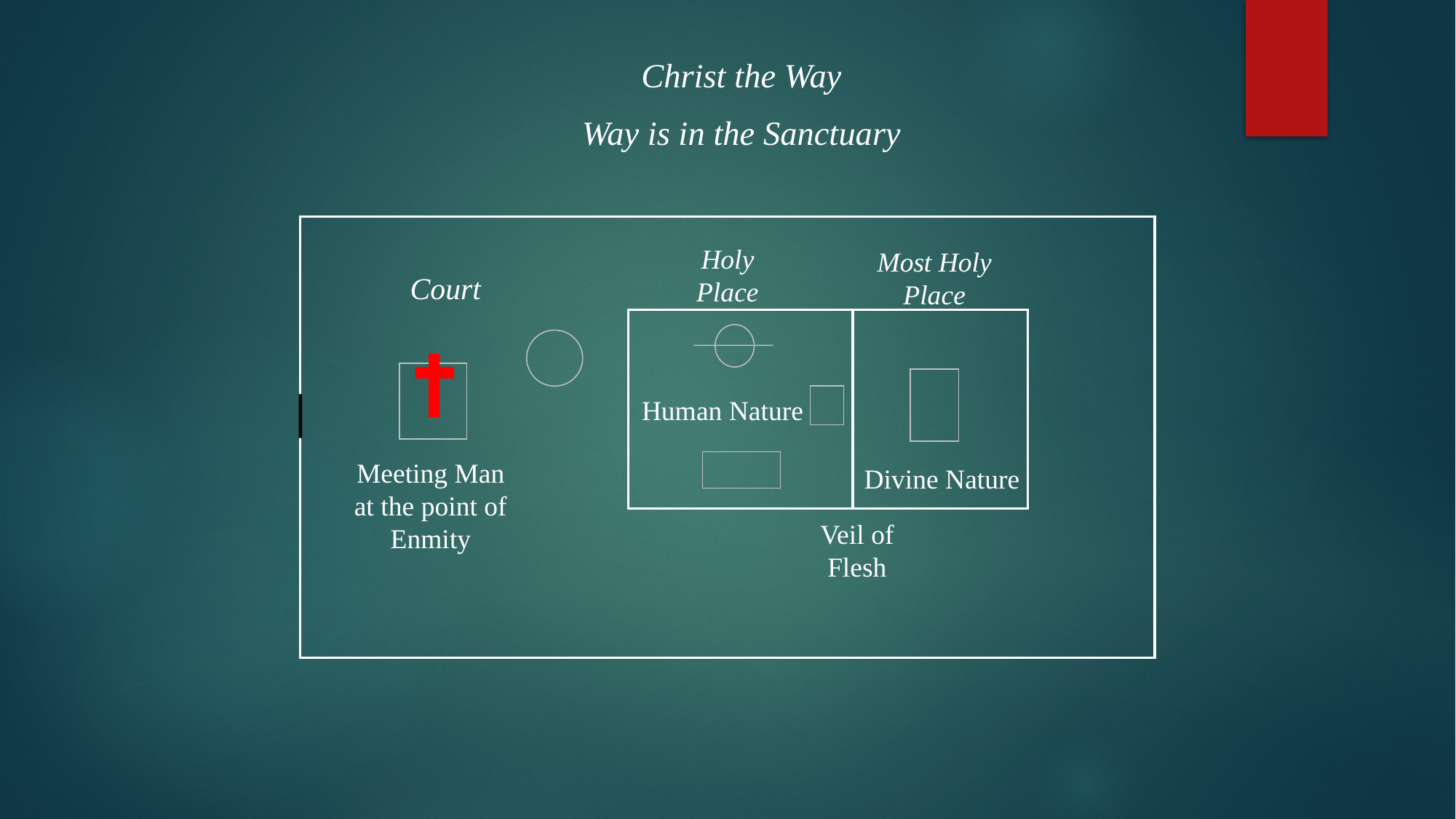

Christ the Way
Way is in the Sanctuary

Holy Place
Most Holy Place
Court

Human Nature

Meeting Man at the point of Enmity
Divine Nature
Veil of Flesh